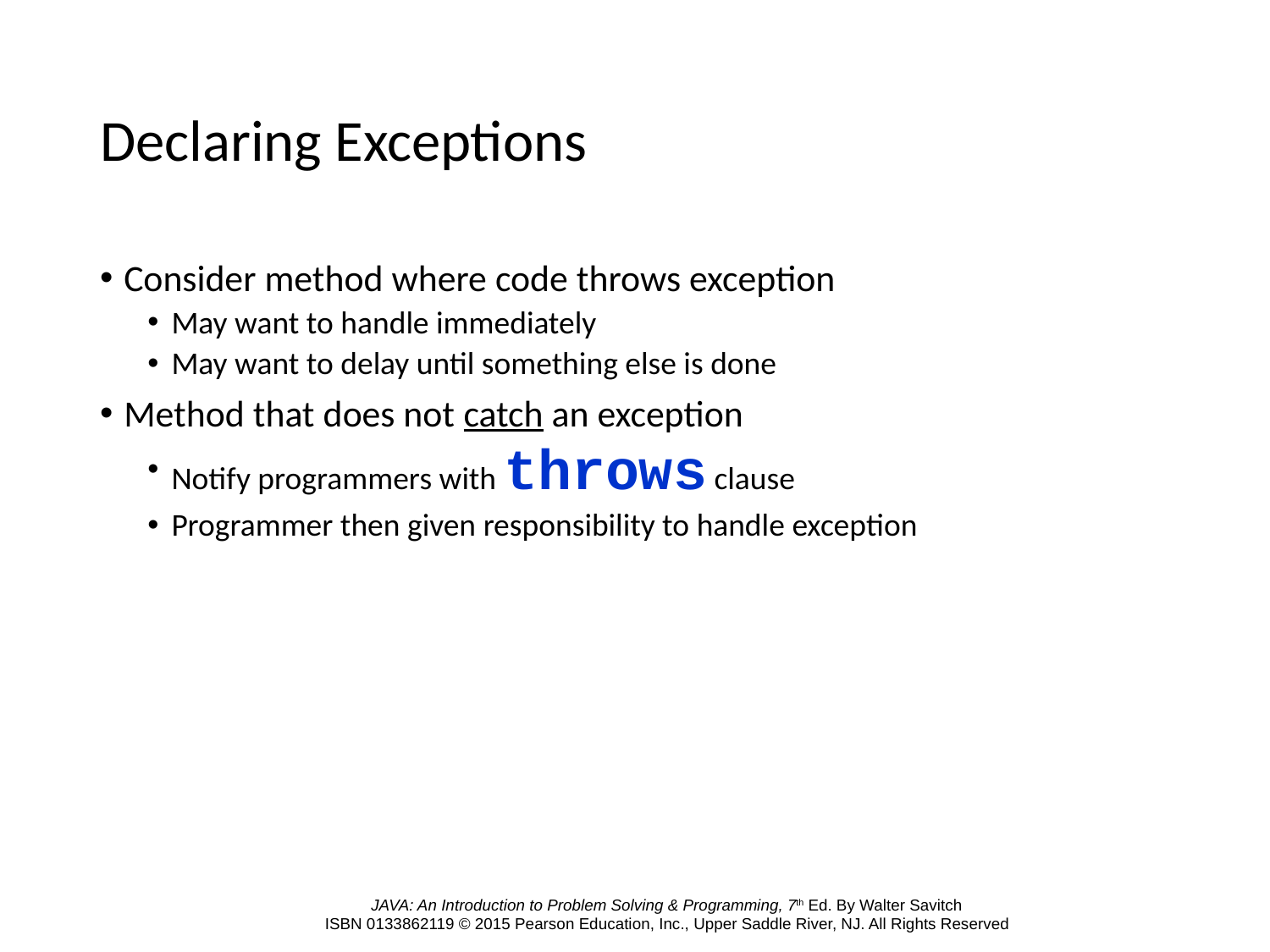

# Declaring Exceptions
Consider method where code throws exception
May want to handle immediately
May want to delay until something else is done
Method that does not catch an exception
Notify programmers with throws clause
Programmer then given responsibility to handle exception